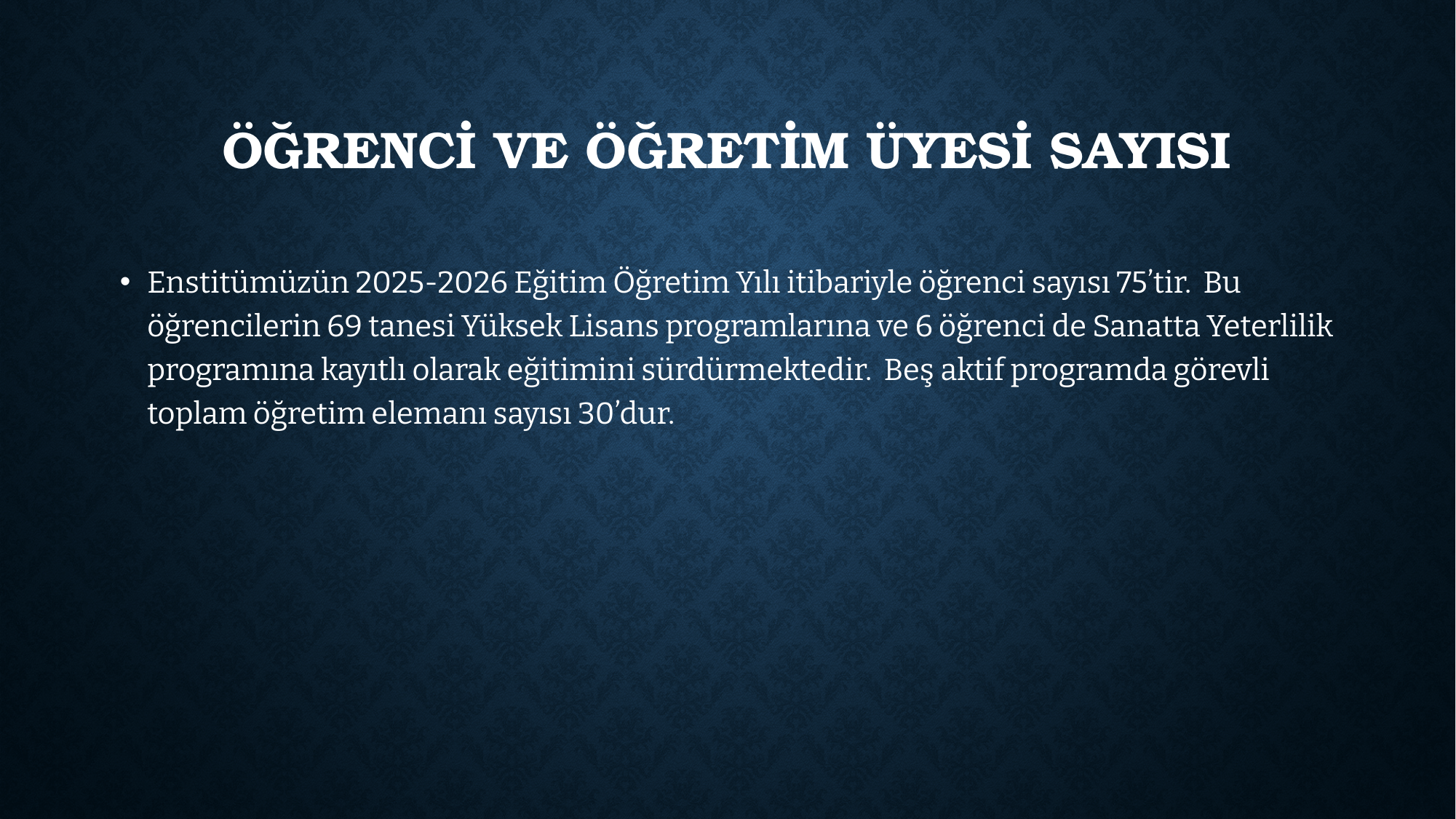

# Öğrenci ve öğretim üyesi sayısı
Enstitümüzün 2025-2026 Eğitim Öğretim Yılı itibariyle öğrenci sayısı 75’tir.  Bu öğrencilerin 69 tanesi Yüksek Lisans programlarına ve 6 öğrenci de Sanatta Yeterlilik programına kayıtlı olarak eğitimini sürdürmektedir.  Beş aktif programda görevli toplam öğretim elemanı sayısı 30’dur.